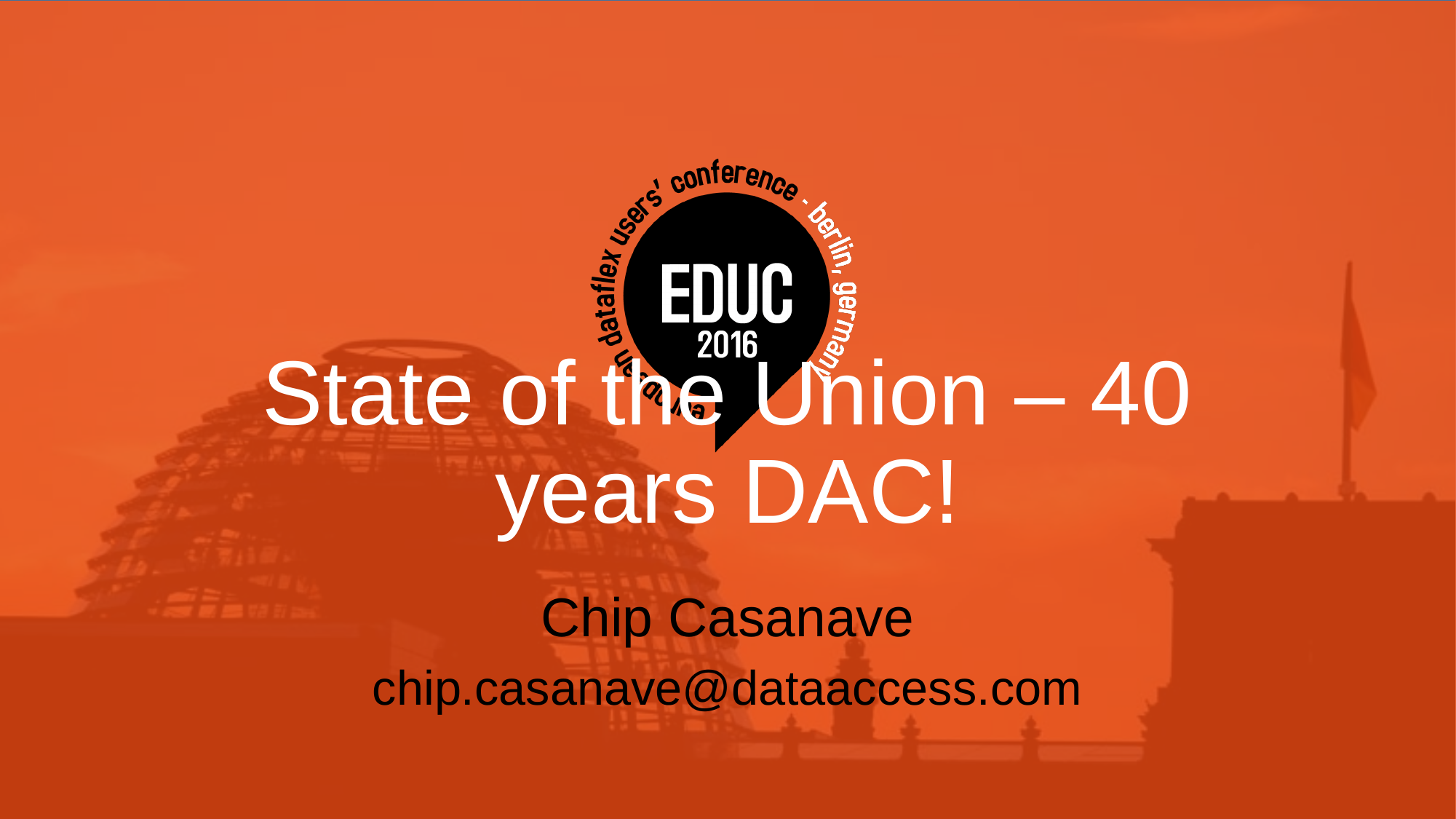

# State of the Union – 40 years DAC!
Chip Casanave
chip.casanave@dataaccess.com